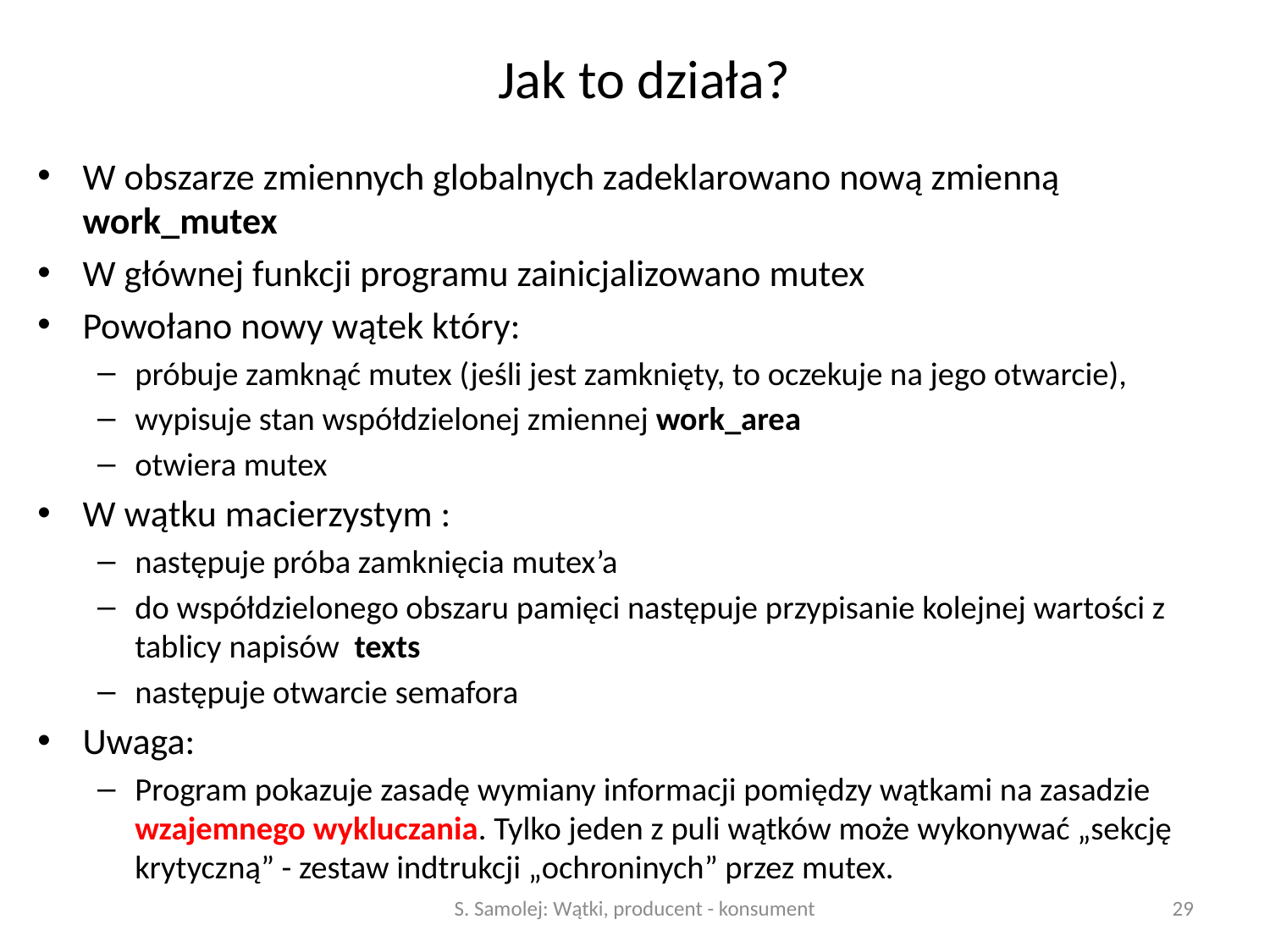

# Jak to działa?
W obszarze zmiennych globalnych zadeklarowano nową zmienną work_mutex
W głównej funkcji programu zainicjalizowano mutex
Powołano nowy wątek który:
próbuje zamknąć mutex (jeśli jest zamknięty, to oczekuje na jego otwarcie),
wypisuje stan współdzielonej zmiennej work_area
otwiera mutex
W wątku macierzystym :
następuje próba zamknięcia mutex’a
do współdzielonego obszaru pamięci następuje przypisanie kolejnej wartości z tablicy napisów  texts
następuje otwarcie semafora
Uwaga:
Program pokazuje zasadę wymiany informacji pomiędzy wątkami na zasadzie wzajemnego wykluczania. Tylko jeden z puli wątków może wykonywać „sekcję krytyczną” - zestaw indtrukcji „ochroninych” przez mutex.

S. Samolej: Wątki, producent - konsument
29